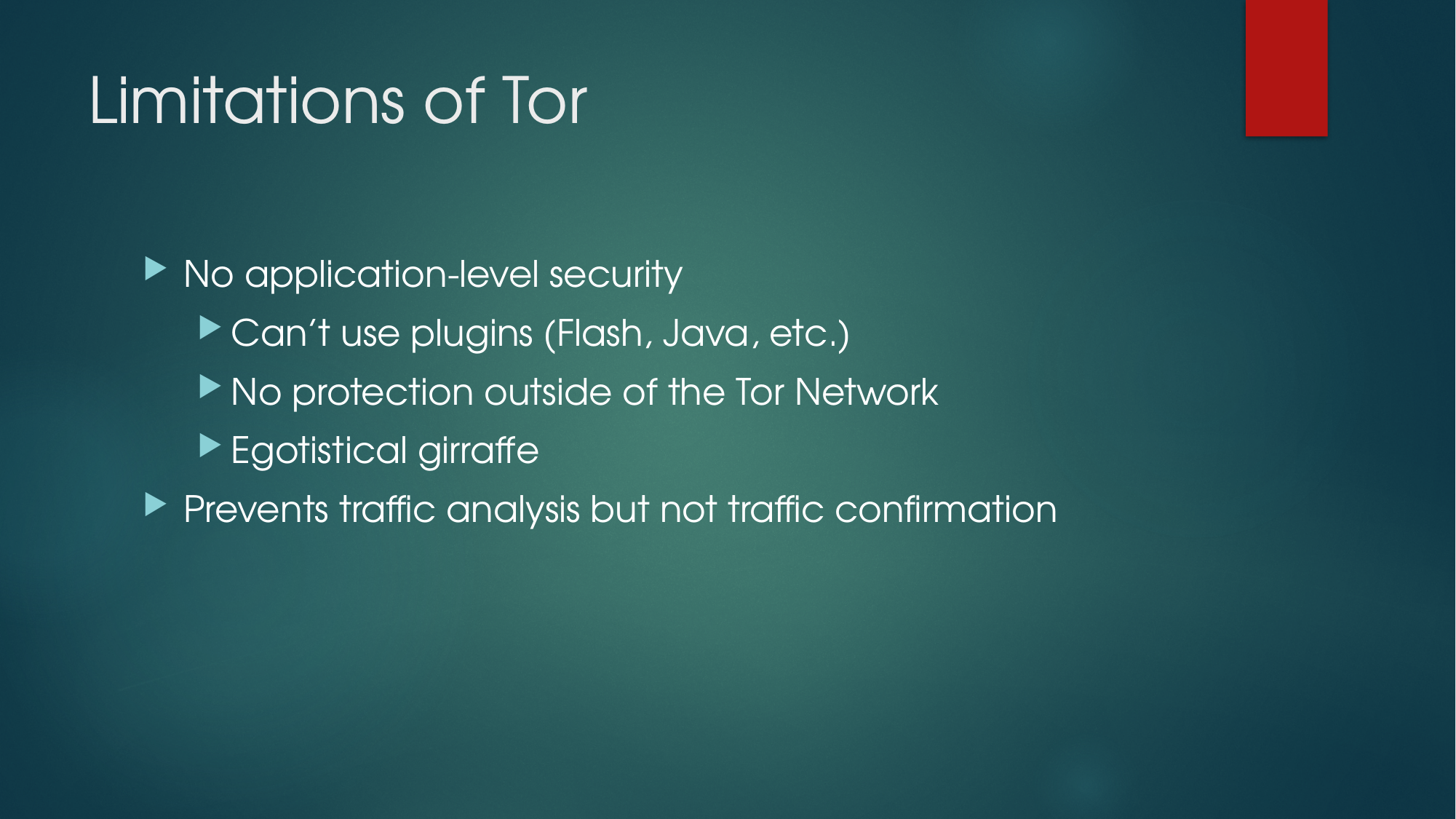

# Limitations of Tor
No application-level security
Can’t use plugins (Flash, Java, etc.)
No protection outside of the Tor Network
Egotistical girraffe
Prevents traffic analysis but not traffic confirmation